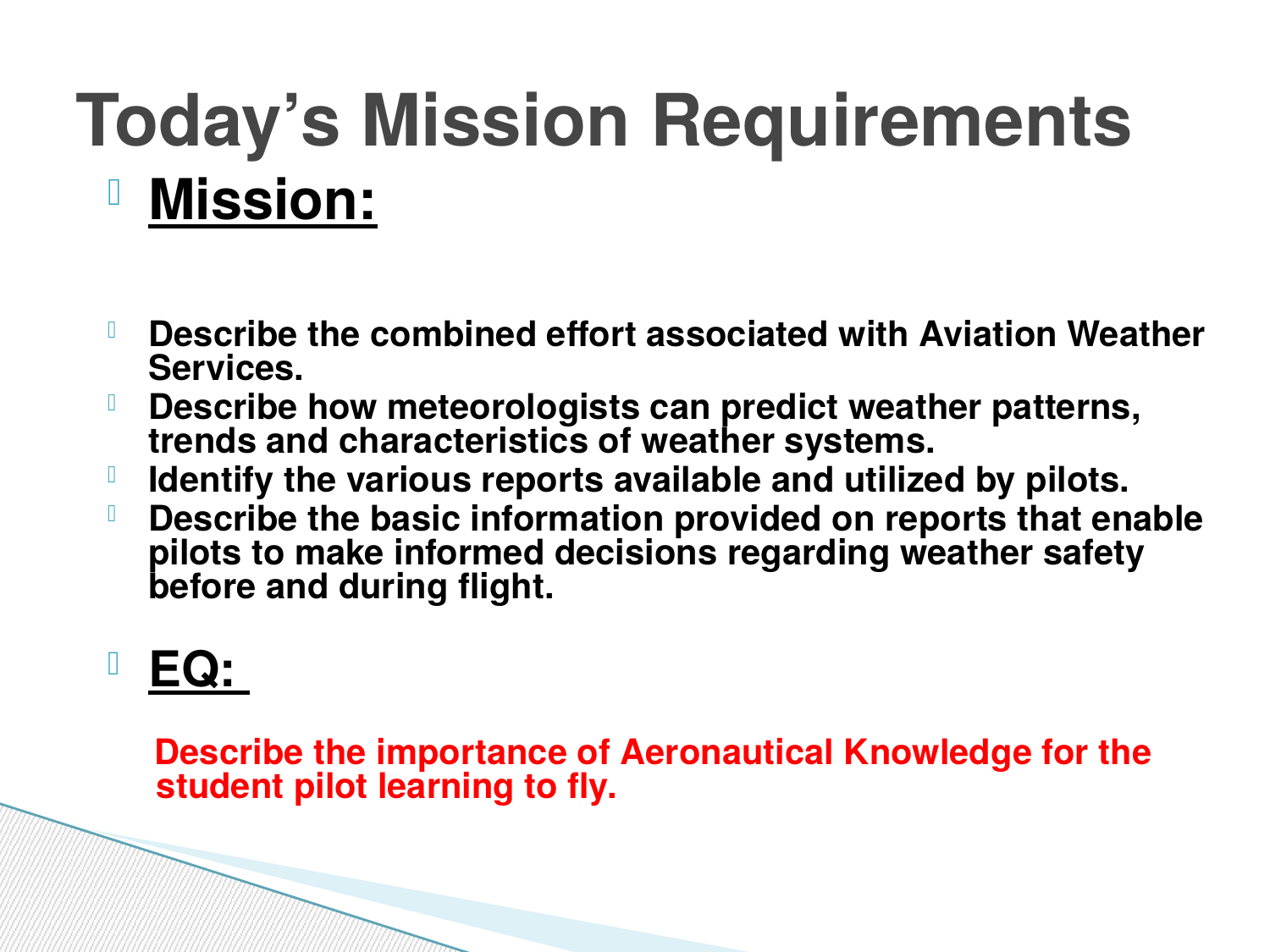

# Today’s Mission Requirements
Mission:

Describe the combined effort associated with Aviation Weather Services.
Describe how meteorologists can predict weather patterns, trends and characteristics of weather systems.
Identify the various reports available and utilized by pilots.
Describe the basic information provided on reports that enable pilots to make informed decisions regarding weather safety before and during flight.

EQ:

  Describe the importance of Aeronautical Knowledge for the student pilot learning to fly.